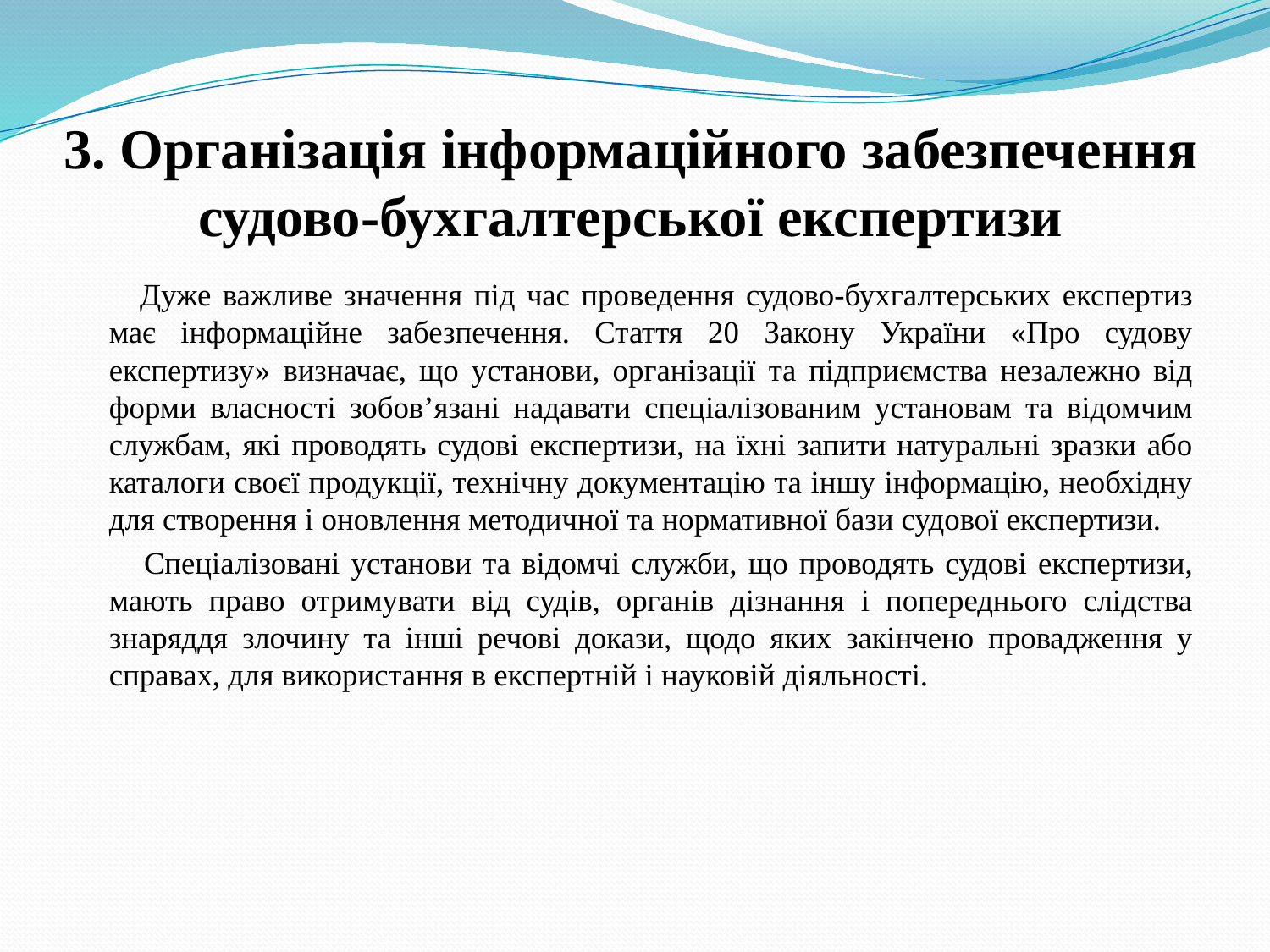

# 3. Організація інформаційного забезпечення судово-бухгалтерської експертизи
      Дуже важливе значення під час проведення судово-бухгалтерських експертиз має інформаційне забезпечення. Стаття 20 Закону України «Про судову експертизу» визначає, що установи, організації та підприємства незалежно від форми власності зобов’язані надавати спеціалізованим установам та відомчим службам, які проводять судові експертизи, на їхні запити натуральні зразки або каталоги своєї продукції, технічну документацію та іншу інформацію, необхідну для створення і оновлення методичної та нормативної бази судової експертизи.
      Спеціалізовані установи та відомчі служби, що проводять судові експертизи, мають право отримувати від судів, органів дізнання і попереднього слідства знаряддя злочину та інші речові докази, щодо яких закінчено провадження у справах, для використання в експертній і науковій діяльності.